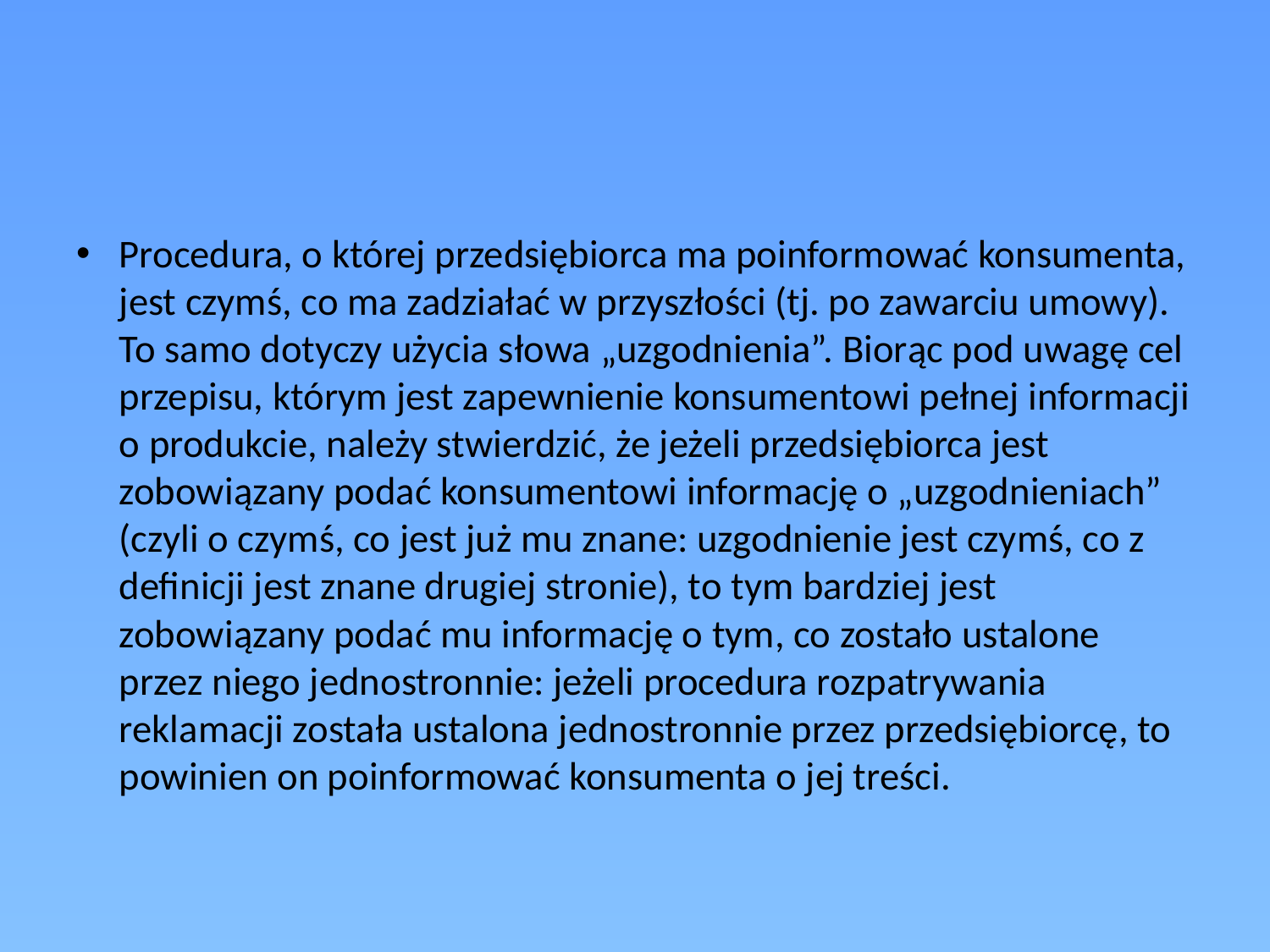

#
Procedura, o której przedsiębiorca ma poinformować konsumenta, jest czymś, co ma zadziałać w przyszłości (tj. po zawarciu umowy). To samo dotyczy użycia słowa „uzgodnienia”. Biorąc pod uwagę cel przepisu, którym jest zapewnienie konsumentowi pełnej informacji o produkcie, należy stwierdzić, że jeżeli przedsiębiorca jest zobowiązany podać konsumentowi informację o „uzgodnieniach” (czyli o czymś, co jest już mu znane: uzgodnienie jest czymś, co z definicji jest znane drugiej stronie), to tym bardziej jest zobowiązany podać mu informację o tym, co zostało ustalone przez niego jednostronnie: jeżeli procedura rozpatrywania reklamacji została ustalona jednostronnie przez przedsiębiorcę, to powinien on poinformować konsumenta o jej treści.